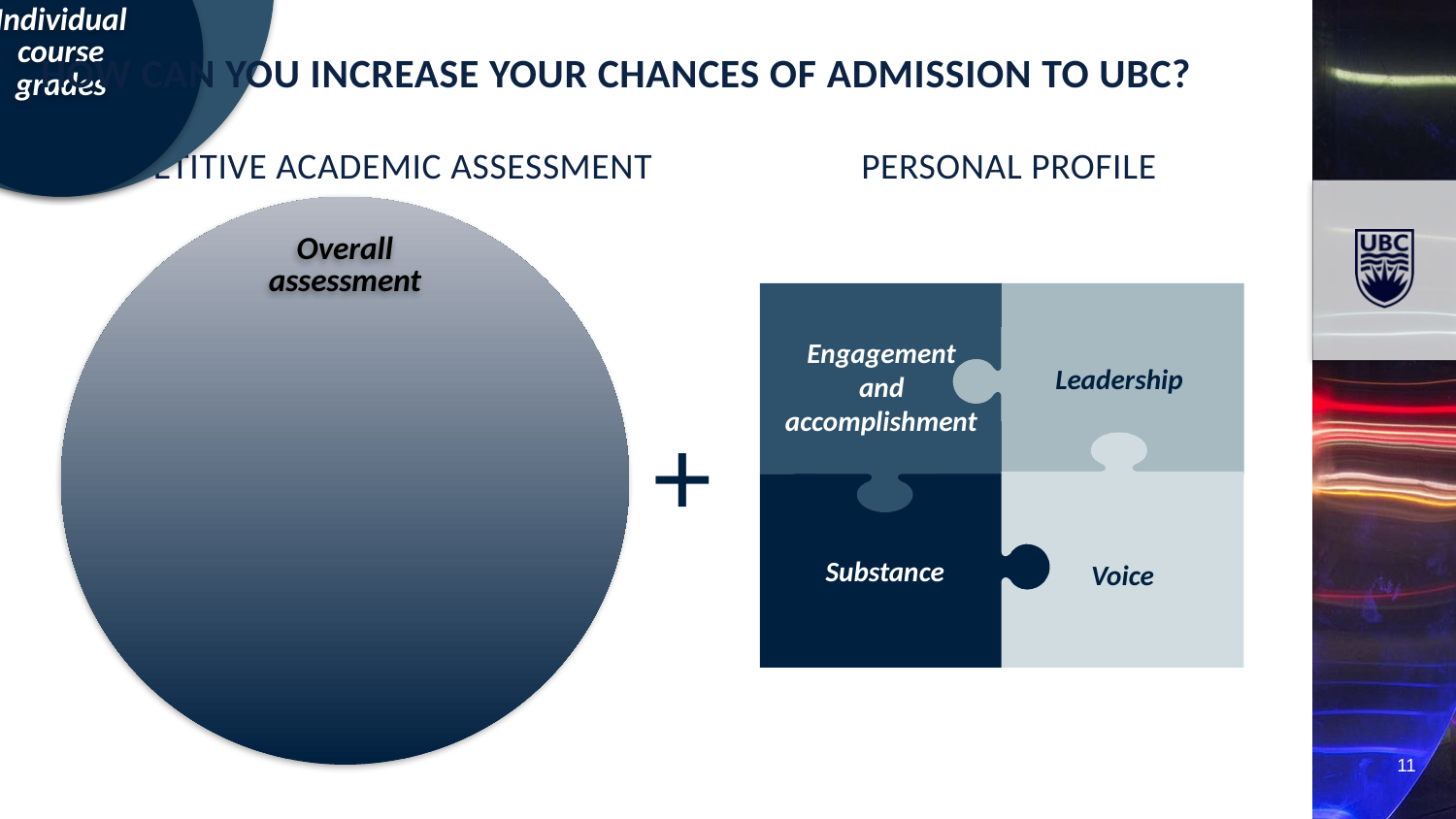

how can you increase your chances of admission to UBC?
Competitive Academic Assessment
Personal Profile
Overall assessment
Leadership

Engagement
and
accomplishment

+
Voice

Substance